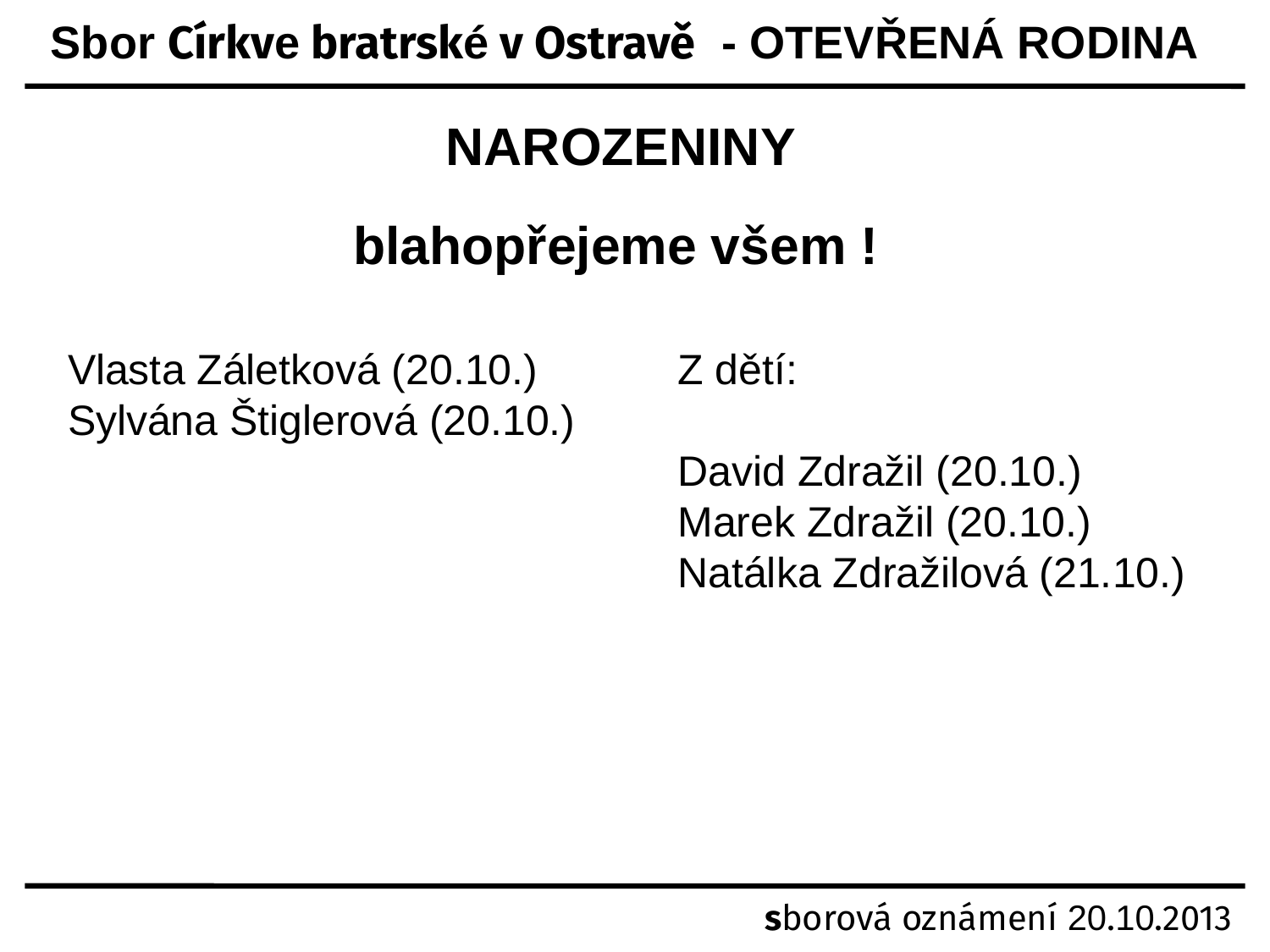

Sbor Církve bratrské v Ostravě  - OTEVŘENÁ RODINA

NAROZENINY
blahopřejeme všem !
Vlasta Záletková (20.10.)
Sylvána Štiglerová (20.10.)

Z dětí:

David Zdražil (20.10.)
Marek Zdražil (20.10.)
Natálka Zdražilová (21.10.)

sborová oznámení 20.10.2013